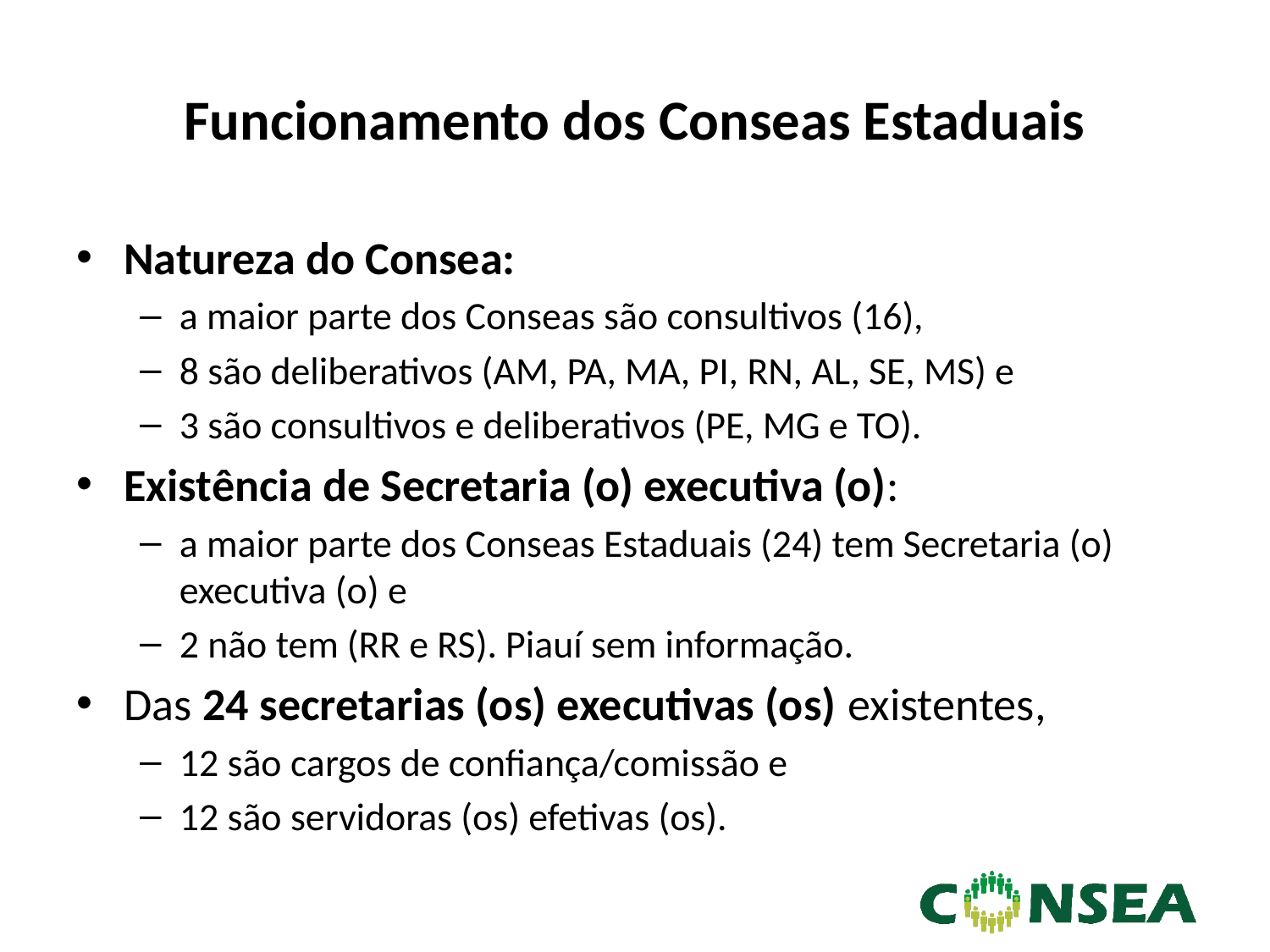

# Funcionamento dos Conseas Estaduais
Natureza do Consea:
a maior parte dos Conseas são consultivos (16),
8 são deliberativos (AM, PA, MA, PI, RN, AL, SE, MS) e
3 são consultivos e deliberativos (PE, MG e TO).
Existência de Secretaria (o) executiva (o):
a maior parte dos Conseas Estaduais (24) tem Secretaria (o) executiva (o) e
2 não tem (RR e RS). Piauí sem informação.
Das 24 secretarias (os) executivas (os) existentes,
12 são cargos de confiança/comissão e
12 são servidoras (os) efetivas (os).